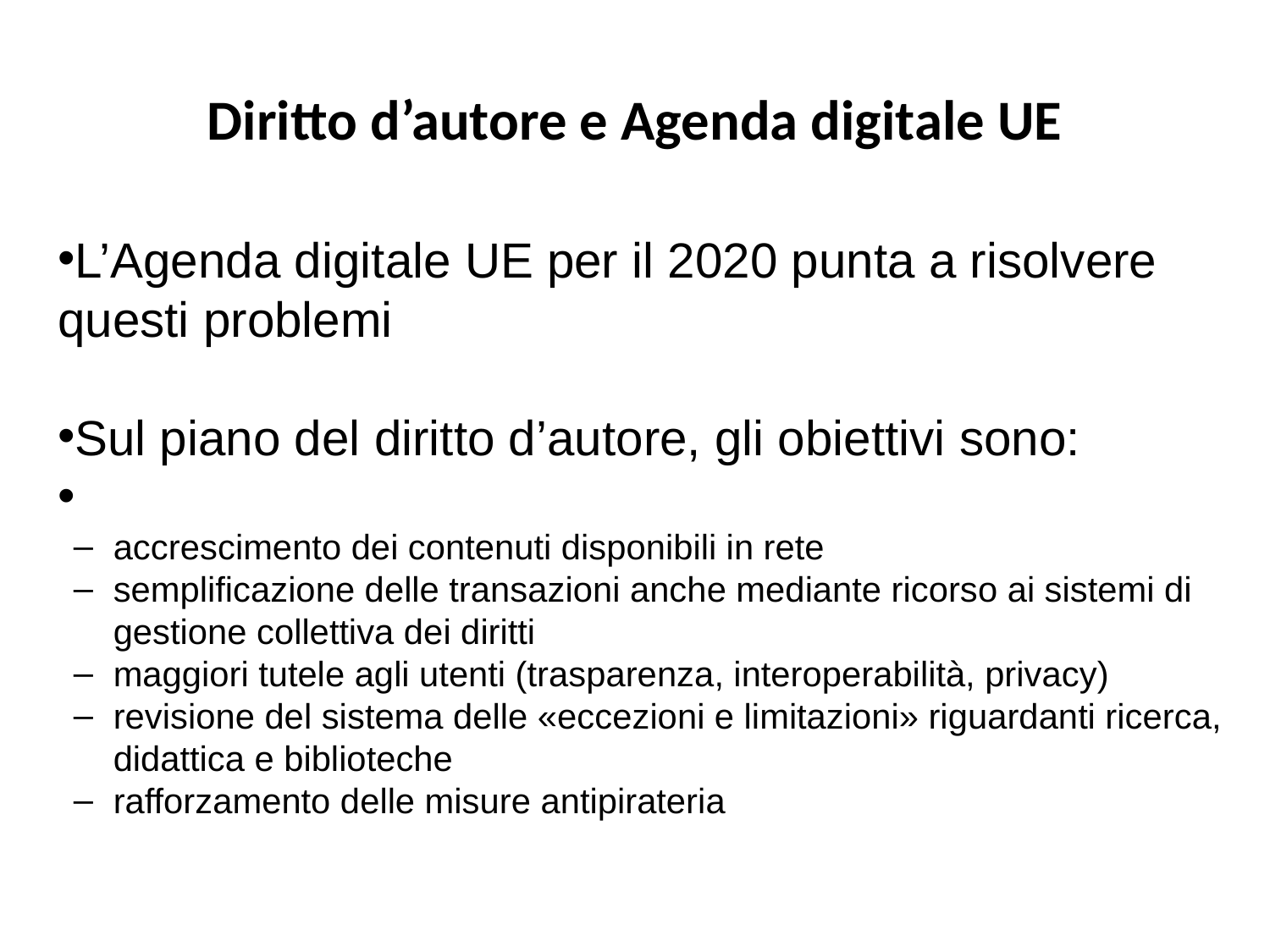

# Diritto d’autore e Agenda digitale UE
L’Agenda digitale UE per il 2020 punta a risolvere questi problemi

Sul piano del diritto d’autore, gli obiettivi sono:

accrescimento dei contenuti disponibili in rete
semplificazione delle transazioni anche mediante ricorso ai sistemi di gestione collettiva dei diritti
maggiori tutele agli utenti (trasparenza, interoperabilità, privacy)
revisione del sistema delle «eccezioni e limitazioni» riguardanti ricerca, didattica e biblioteche
rafforzamento delle misure antipirateria